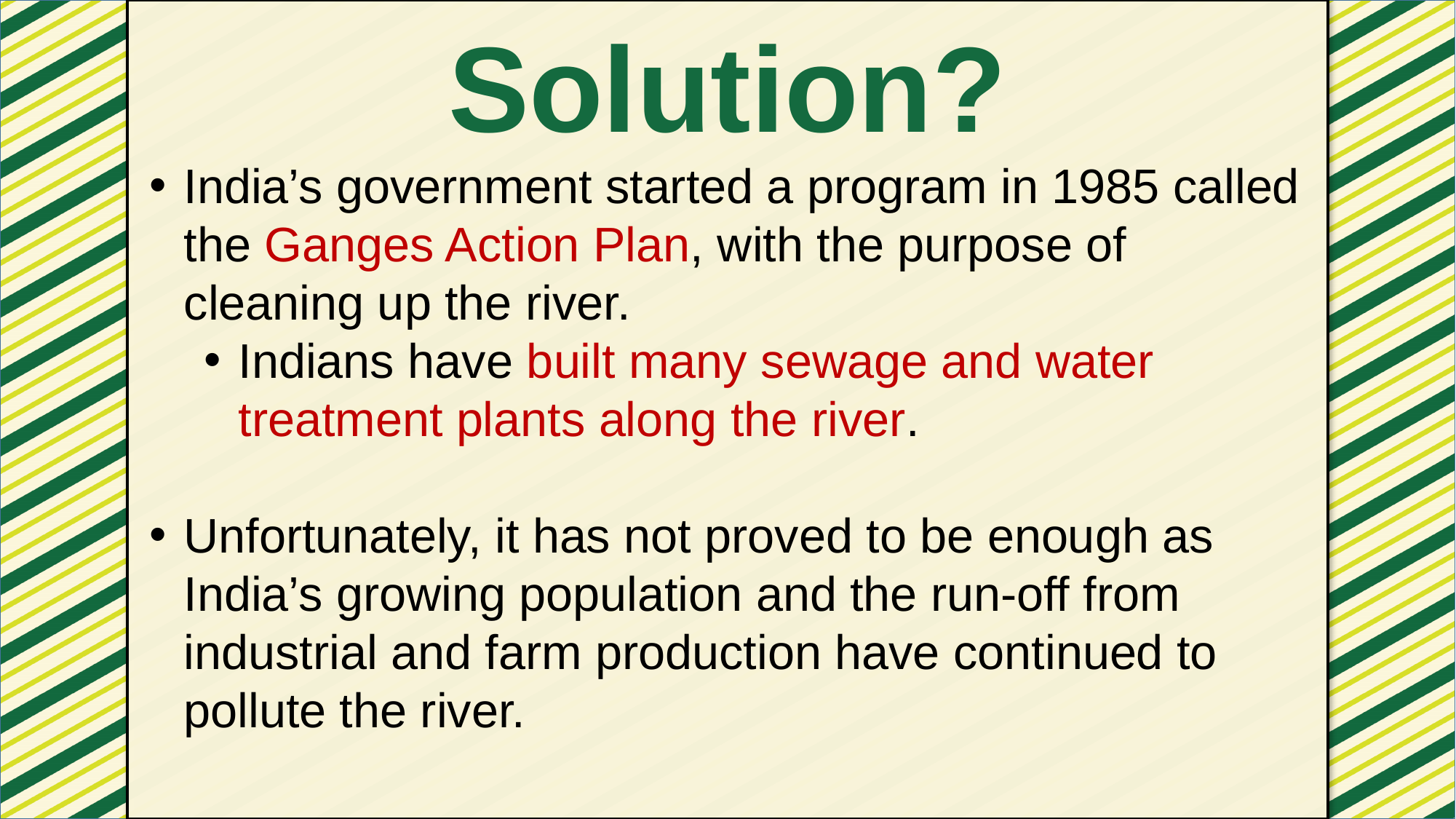

Solution?

#
India’s government started a program in 1985 called the Ganges Action Plan, with the purpose of cleaning up the river.
Indians have built many sewage and water treatment plants along the river.

Unfortunately, it has not proved to be enough as India’s growing population and the run-off from industrial and farm production have continued to pollute the river.